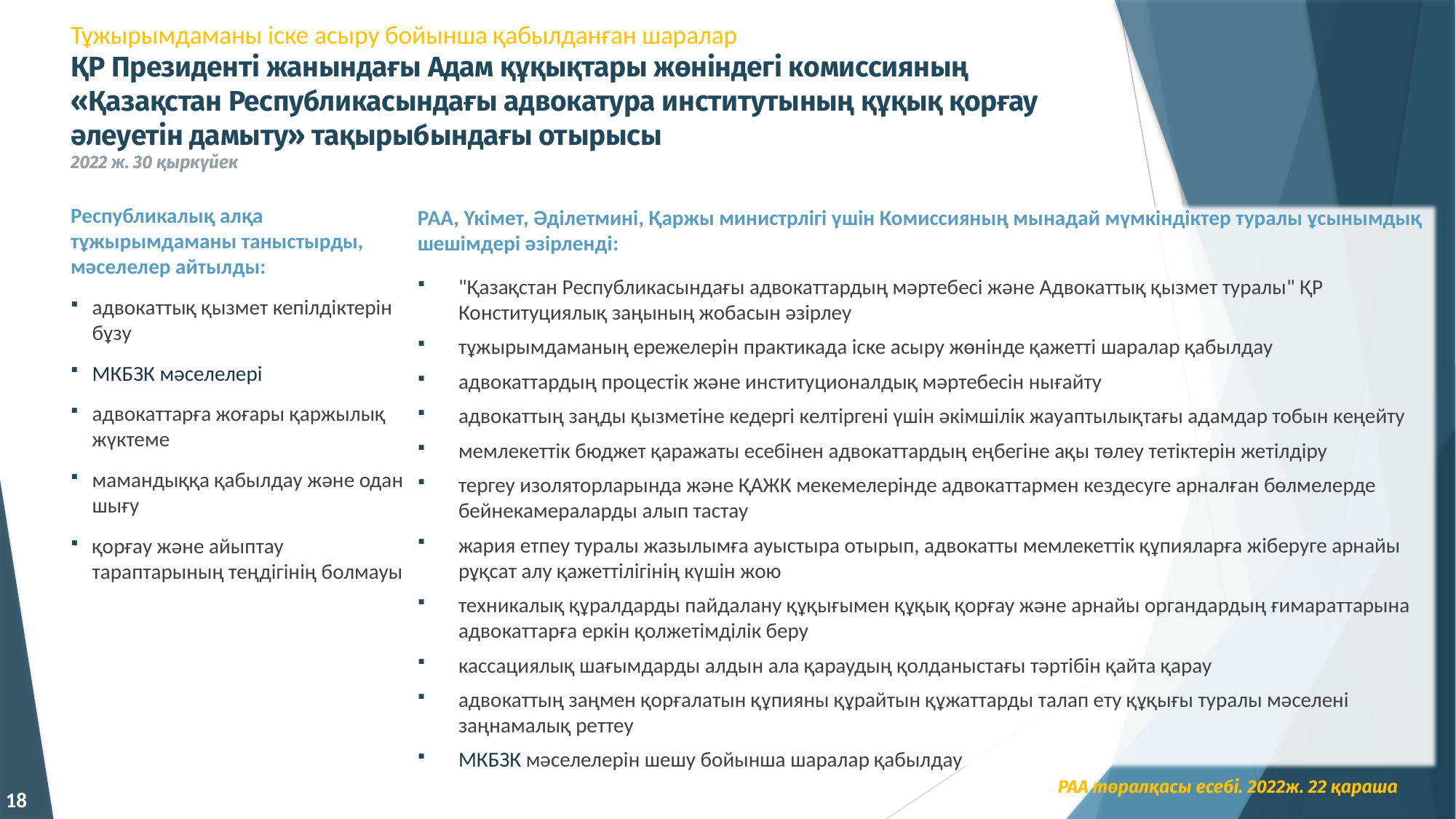

# Тұжырымдаманы іске асыру бойынша қабылданған шаралар ҚР Президенті жанындағы Адам құқықтары жөніндегі комиссияның «Қазақстан Республикасындағы адвокатура институтының құқық қорғау әлеуетін дамыту» тақырыбындағы отырысы 2022 ж. 30 қыркүйек
Республикалық алқа тұжырымдаманы таныстырды, мәселелер айтылды:
адвокаттық қызмет кепілдіктерін бұзу
МКБЗК мәселелері
адвокаттарға жоғары қаржылық жүктеме
мамандыққа қабылдау және одан шығу
қорғау және айыптау тараптарының теңдігінің болмауы

РАА, Үкімет, Әділетмині, Қаржы министрлігі үшін Комиссияның мынадай мүмкіндіктер туралы ұсынымдық шешімдері әзірленді:
"Қазақстан Республикасындағы адвокаттардың мәртебесі және Адвокаттық қызмет туралы" ҚР Конституциялық заңының жобасын әзірлеу
тұжырымдаманың ережелерін практикада іске асыру жөнінде қажетті шаралар қабылдау
адвокаттардың процестік және институционалдық мәртебесін нығайту
адвокаттың заңды қызметіне кедергі келтіргені үшін әкімшілік жауаптылықтағы адамдар тобын кеңейту
мемлекеттік бюджет қаражаты есебінен адвокаттардың еңбегіне ақы төлеу тетіктерін жетілдіру
тергеу изоляторларында және ҚАЖК мекемелерінде адвокаттармен кездесуге арналған бөлмелерде бейнекамераларды алып тастау
жария етпеу туралы жазылымға ауыстыра отырып, адвокатты мемлекеттік құпияларға жіберуге арнайы рұқсат алу қажеттілігінің күшін жою
техникалық құралдарды пайдалану құқығымен құқық қорғау және арнайы органдардың ғимараттарына адвокаттарға еркін қолжетімділік беру
кассациялық шағымдарды алдын ала қараудың қолданыстағы тәртібін қайта қарау
адвокаттың заңмен қорғалатын құпияны құрайтын құжаттарды талап ету құқығы туралы мәселені заңнамалық реттеу
МКБЗК мәселелерін шешу бойынша шаралар қабылдау

18
РАА төралқасы есебі. 2022ж. 22 қараша